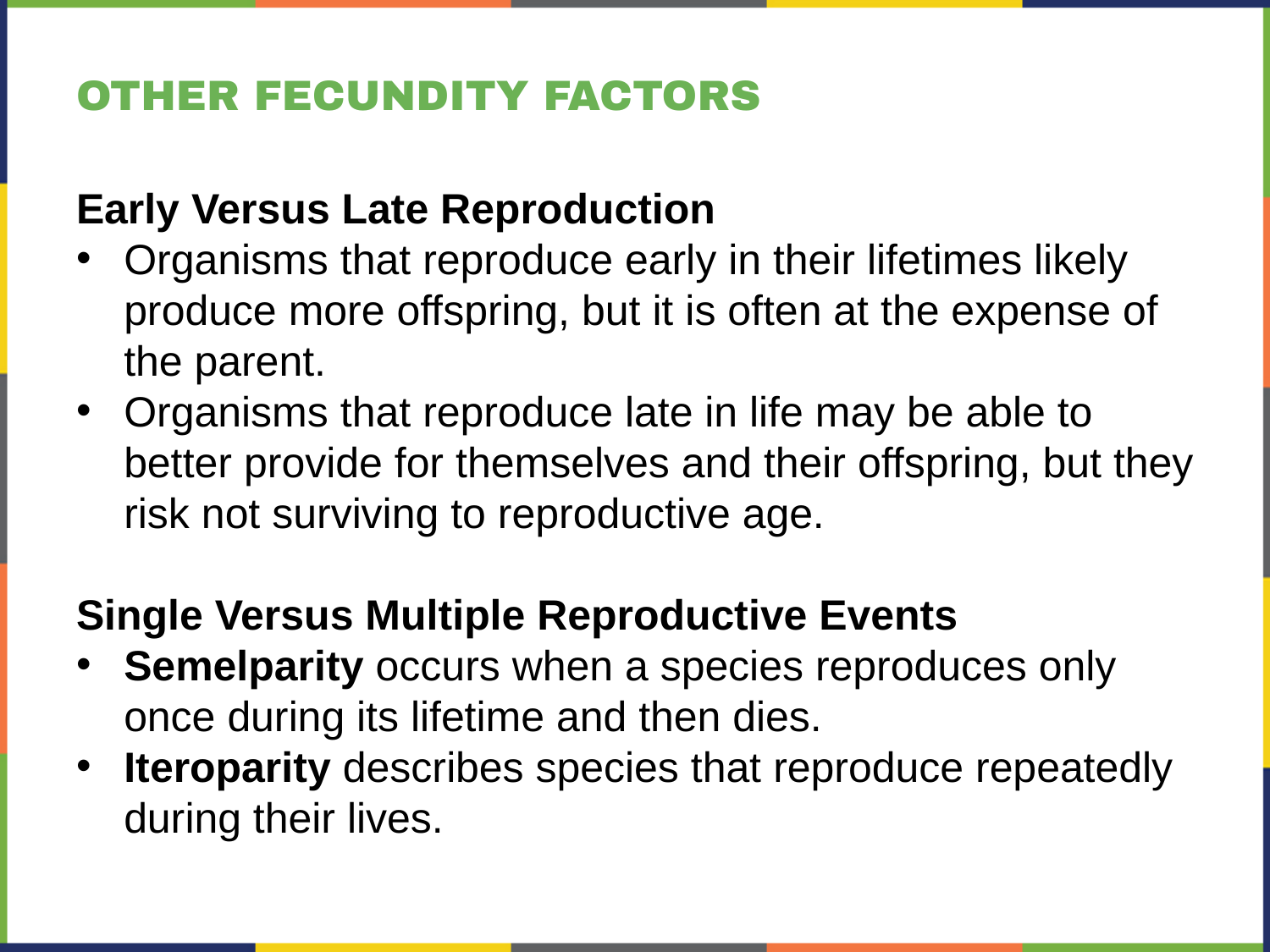

# OTHER FECUNDITY FACTORS
Early Versus Late Reproduction
Organisms that reproduce early in their lifetimes likely produce more offspring, but it is often at the expense of the parent.
Organisms that reproduce late in life may be able to better provide for themselves and their offspring, but they risk not surviving to reproductive age.

Single Versus Multiple Reproductive Events
Semelparity occurs when a species reproduces only once during its lifetime and then dies.
Iteroparity describes species that reproduce repeatedly during their lives.